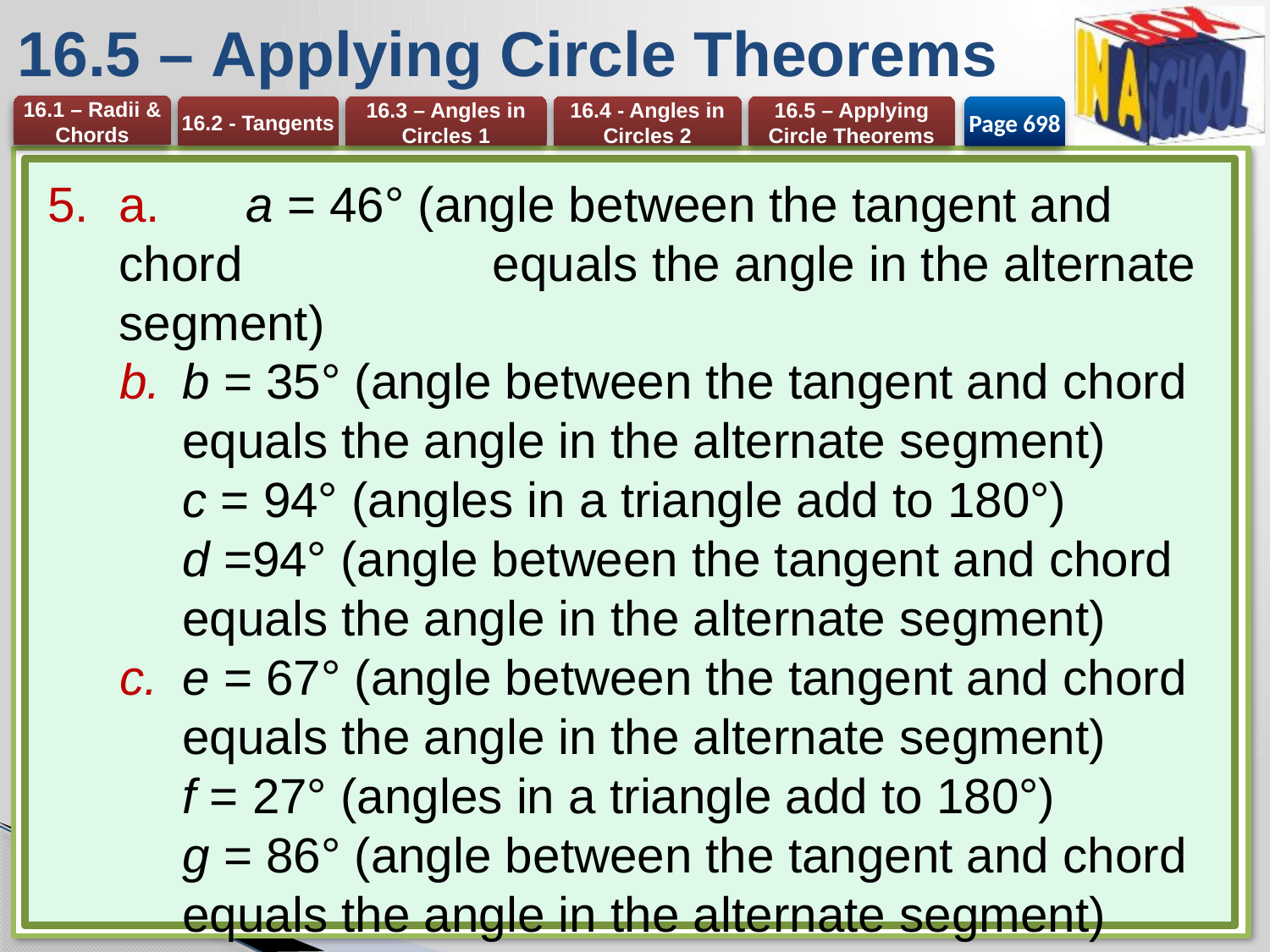

# 16.5 – Applying Circle Theorems
Page 698
a.	a = 46° (angle between the tangent and chord 	equals the angle in the alternate segment)
b = 35° (angle between the tangent and chord equals the angle in the alternate segment)
c = 94° (angles in a triangle add to 180°)
d =94° (angle between the tangent and chord equals the angle in the alternate segment)
e = 67° (angle between the tangent and chord equals the angle in the alternate segment)
f = 27° (angles in a triangle add to 180°)
g = 86° (angle between the tangent and chord equals the angle in the alternate segment)